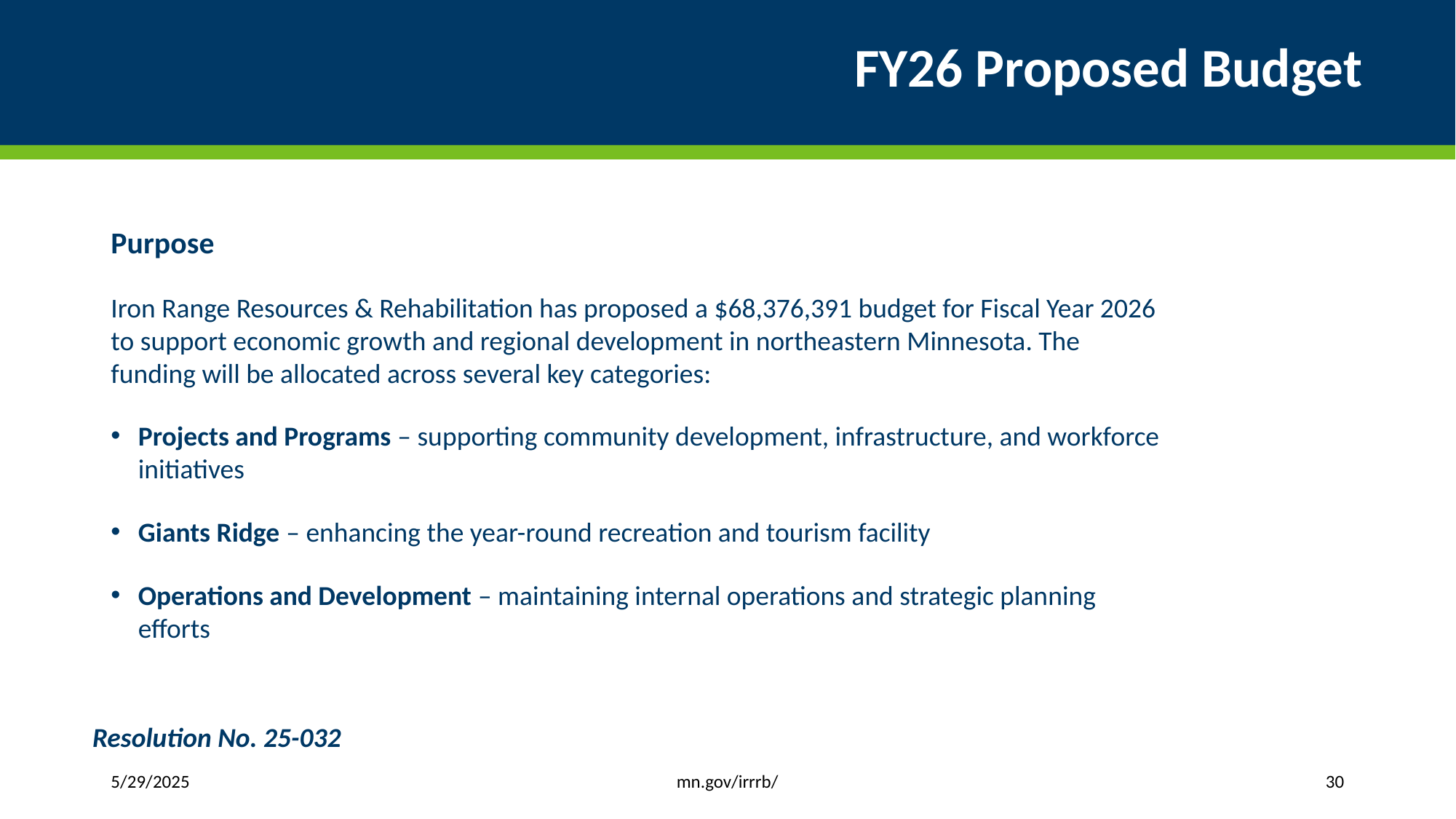

# FY26 Proposed Budget
Purpose
Iron Range Resources & Rehabilitation has proposed a $68,376,391 budget for Fiscal Year 2026 to support economic growth and regional development in northeastern Minnesota. The funding will be allocated across several key categories:
Projects and Programs – supporting community development, infrastructure, and workforce initiatives
Giants Ridge – enhancing the year-round recreation and tourism facility
Operations and Development – maintaining internal operations and strategic planning efforts
Resolution No. 25-032
mn.gov/irrrb/
5/29/2025
30